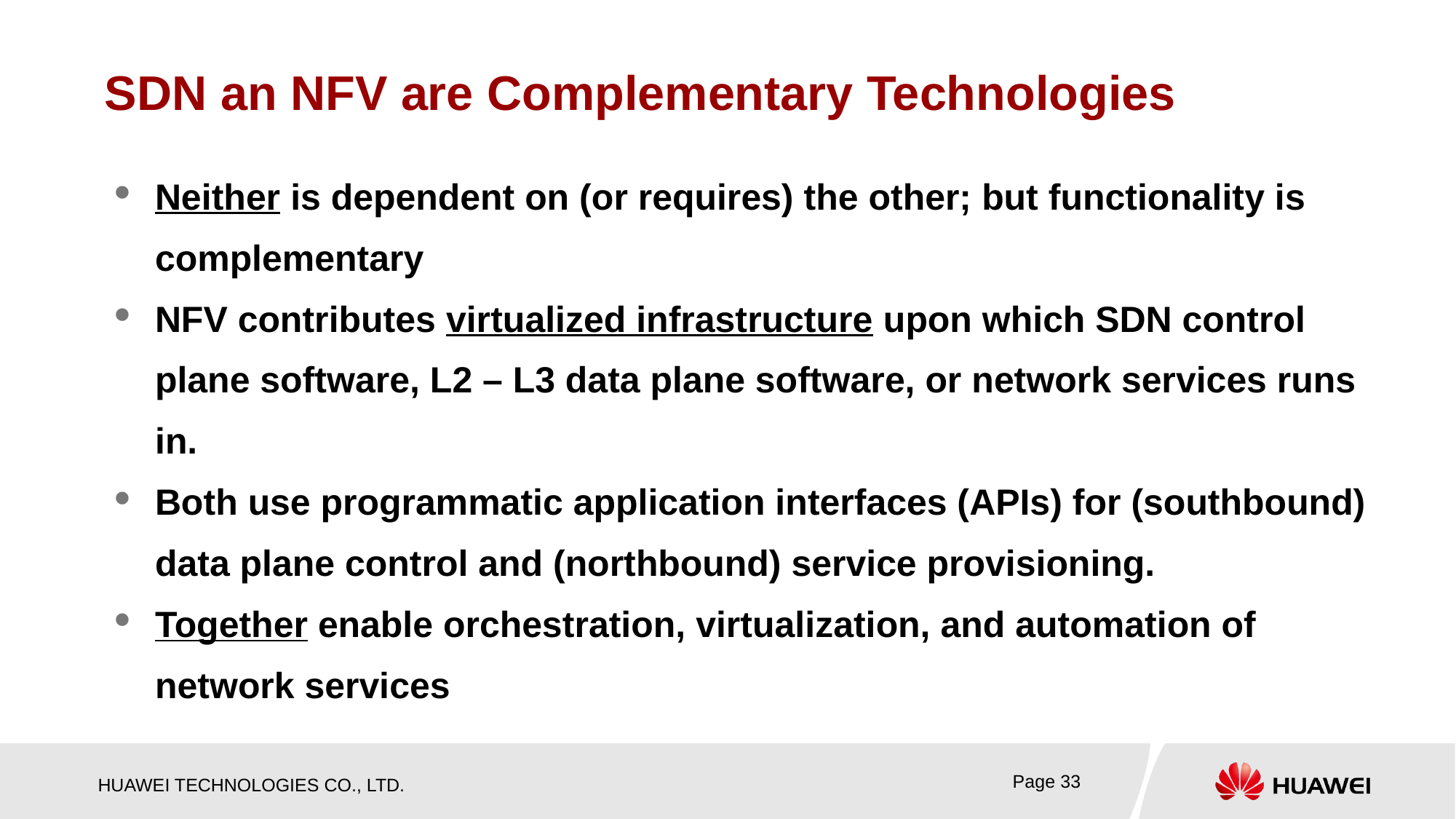

# SDN an NFV are Complementary Technologies
Neither is dependent on (or requires) the other; but functionality is complementary
NFV contributes virtualized infrastructure upon which SDN control plane software, L2 – L3 data plane software, or network services runs in.
Both use programmatic application interfaces (APIs) for (southbound) data plane control and (northbound) service provisioning.
Together enable orchestration, virtualization, and automation of network services